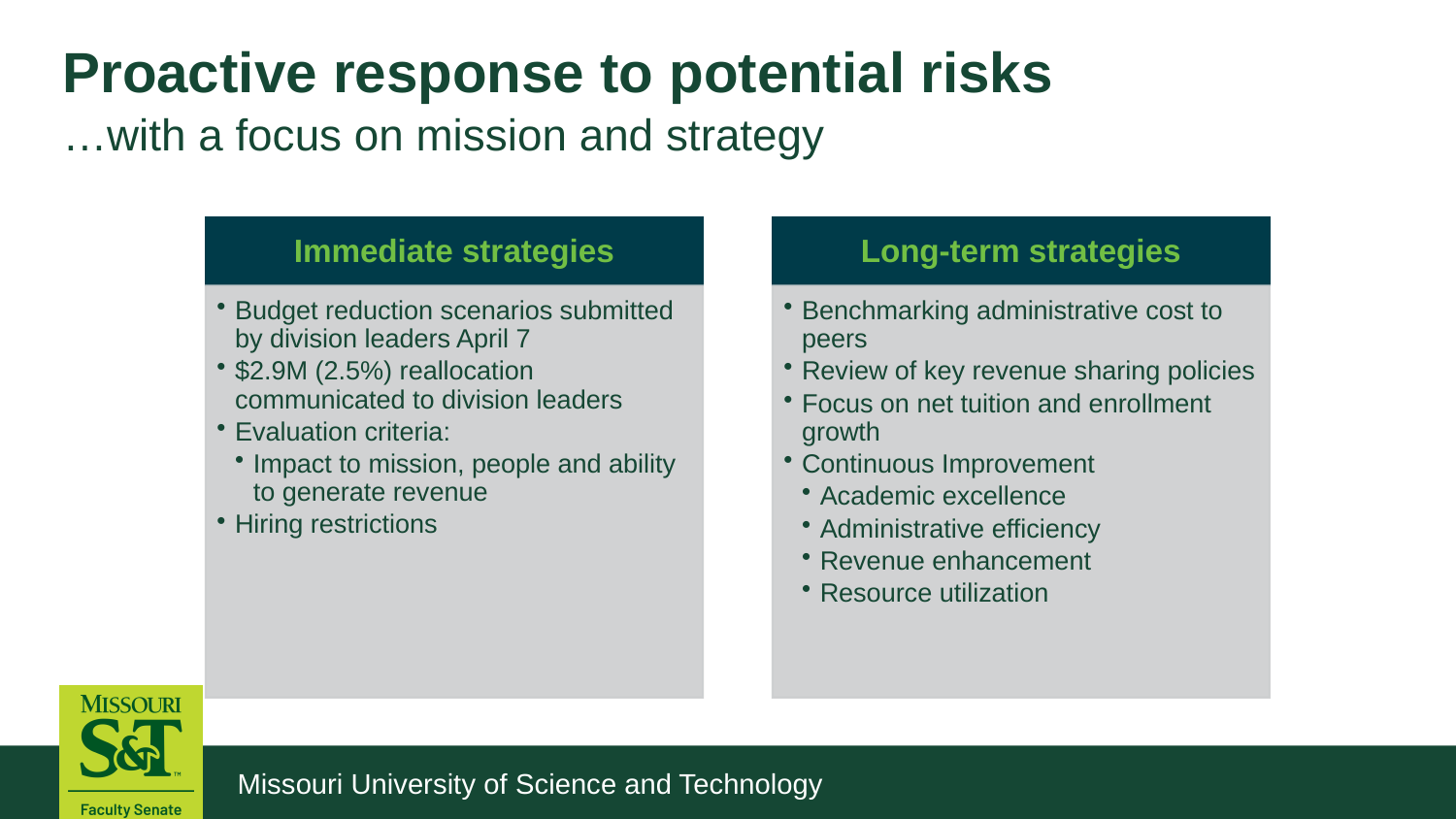

# Proactive response to potential risks
…with a focus on mission and strategy
Immediate strategies
Budget reduction scenarios submitted by division leaders April 7
$2.9M (2.5%) reallocation communicated to division leaders
Evaluation criteria:
Impact to mission, people and ability to generate revenue
Hiring restrictions
Long-term strategies
Benchmarking administrative cost to peers
Review of key revenue sharing policies
Focus on net tuition and enrollment growth
Continuous Improvement
Academic excellence
Administrative efficiency
Revenue enhancement
Resource utilization
Missouri University of Science and Technology